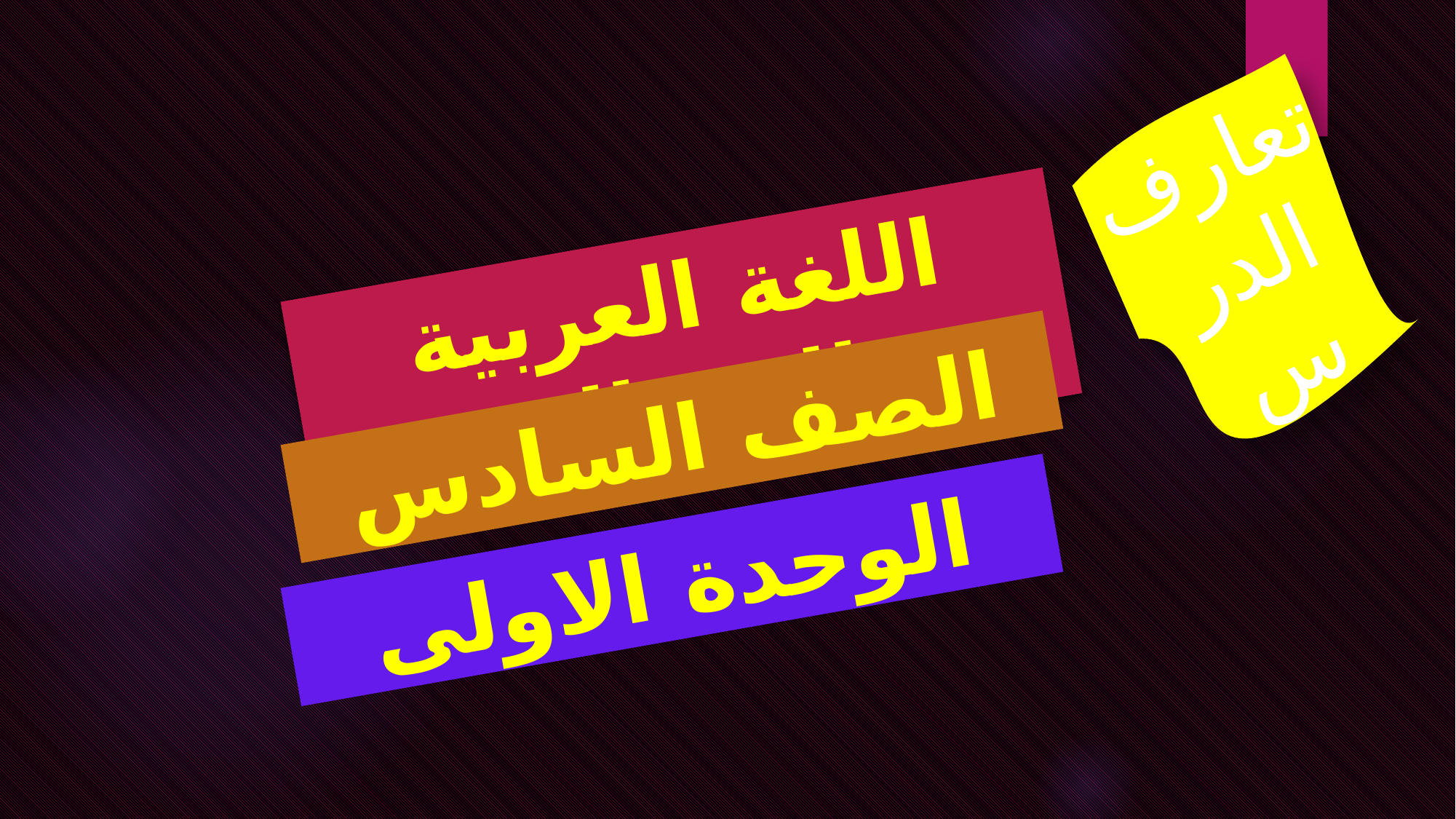

4
تعارف الدرس
اللغة العربية الاتصالية
الصف السادس
الوحدة الاولى